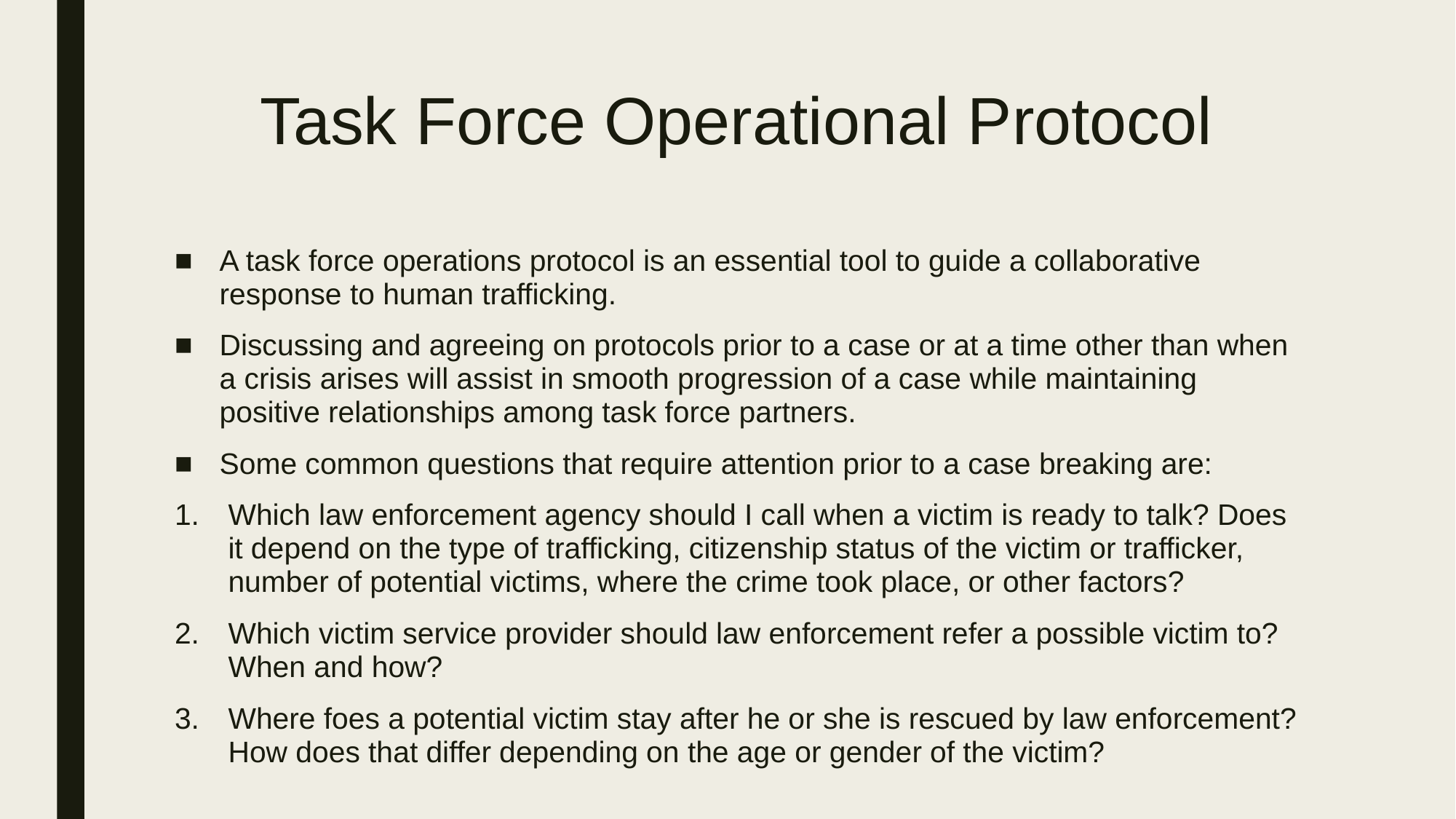

# Task Force Operational Protocol
A task force operations protocol is an essential tool to guide a collaborative response to human trafficking.
Discussing and agreeing on protocols prior to a case or at a time other than when a crisis arises will assist in smooth progression of a case while maintaining positive relationships among task force partners.
Some common questions that require attention prior to a case breaking are:
Which law enforcement agency should I call when a victim is ready to talk? Does it depend on the type of trafficking, citizenship status of the victim or trafficker, number of potential victims, where the crime took place, or other factors?
Which victim service provider should law enforcement refer a possible victim to? When and how?
Where foes a potential victim stay after he or she is rescued by law enforcement? How does that differ depending on the age or gender of the victim?